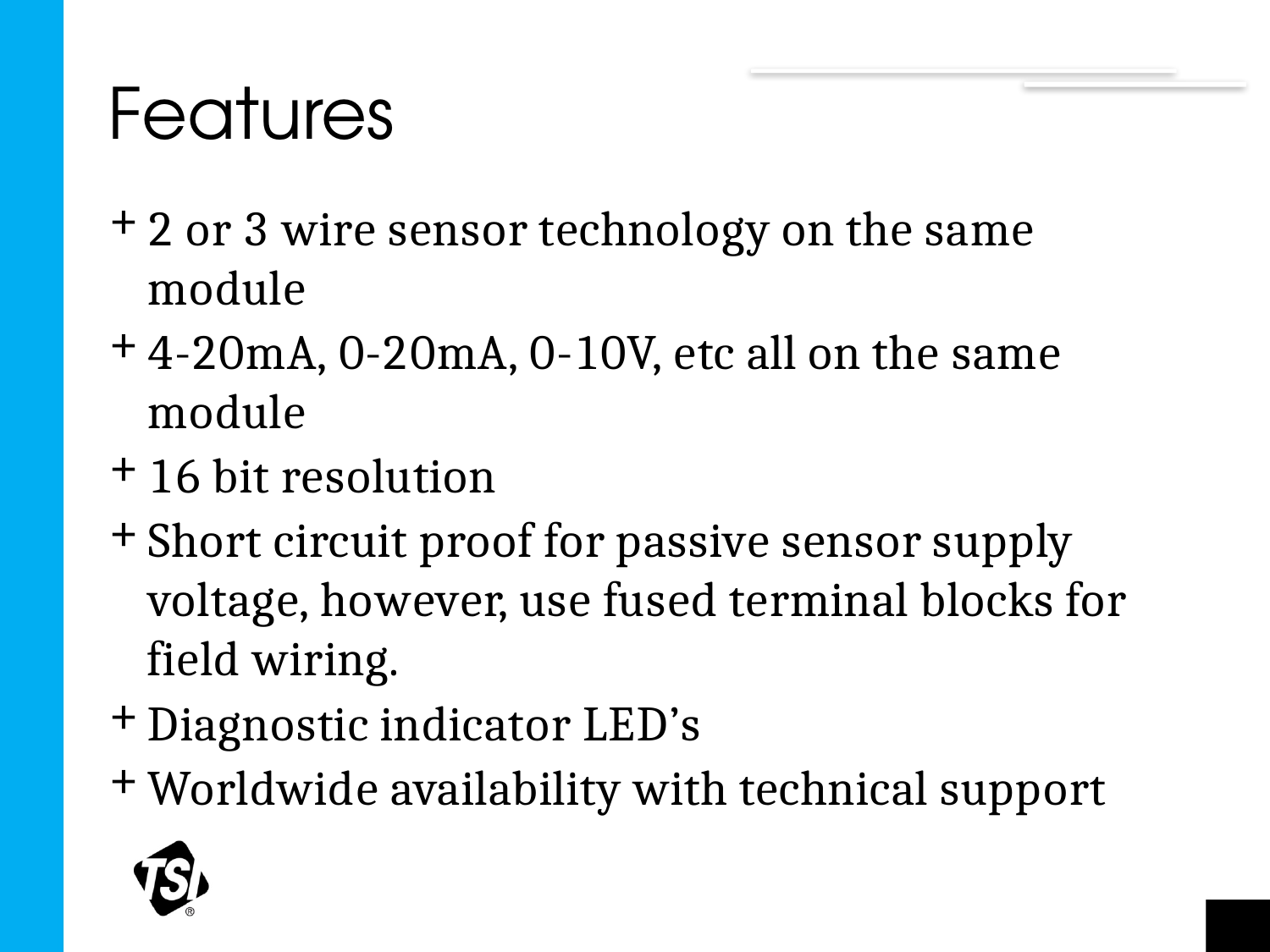

# Features
2 or 3 wire sensor technology on the same module
4-20mA, 0-20mA, 0-10V, etc all on the same module
16 bit resolution
Short circuit proof for passive sensor supply voltage, however, use fused terminal blocks for field wiring.
Diagnostic indicator LED’s
Worldwide availability with technical support